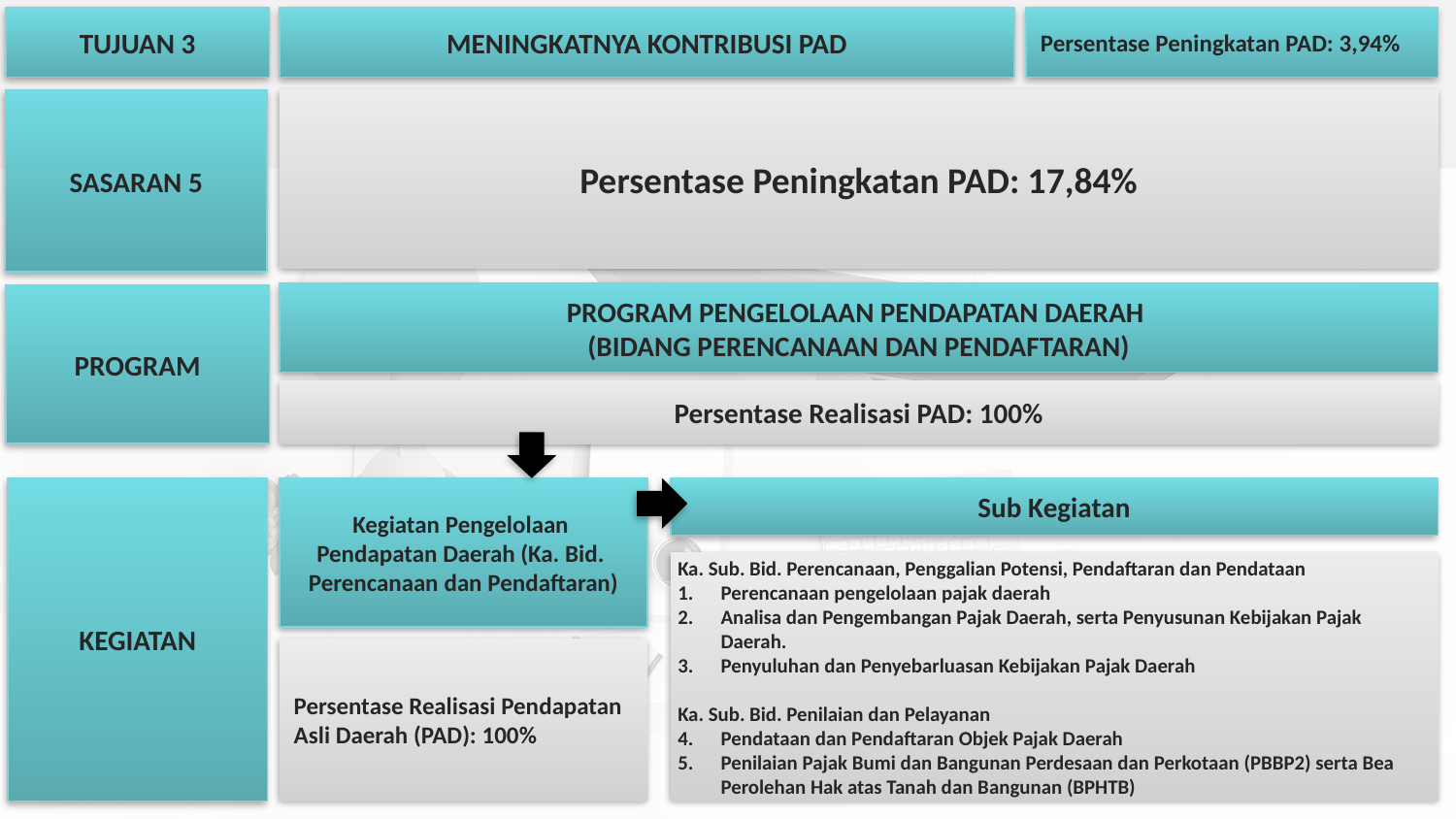

TUJUAN 3
MENINGKATNYA KONTRIBUSI PAD
Persentase Peningkatan PAD: 3,94%
SASARAN 5
Persentase Peningkatan PAD: 17,84%
PROGRAM PENGELOLAAN PENDAPATAN DAERAH
(BIDANG PERENCANAAN DAN PENDAFTARAN)
PROGRAM
Persentase Realisasi PAD: 100%

KEGIATAN
Kegiatan Pengelolaan
Pendapatan Daerah (Ka. Bid.
Perencanaan dan Pendaftaran)
Sub Kegiatan
Ka. Sub. Bid. Perencanaan, Penggalian Potensi, Pendaftaran dan Pendataan
Perencanaan pengelolaan pajak daerah
Analisa dan Pengembangan Pajak Daerah, serta Penyusunan Kebijakan Pajak Daerah.
Penyuluhan dan Penyebarluasan Kebijakan Pajak Daerah

Ka. Sub. Bid. Penilaian dan Pelayanan
Pendataan dan Pendaftaran Objek Pajak Daerah
Penilaian Pajak Bumi dan Bangunan Perdesaan dan Perkotaan (PBBP2) serta Bea Perolehan Hak atas Tanah dan Bangunan (BPHTB)
Persentase Realisasi Pendapatan
Asli Daerah (PAD): 100%